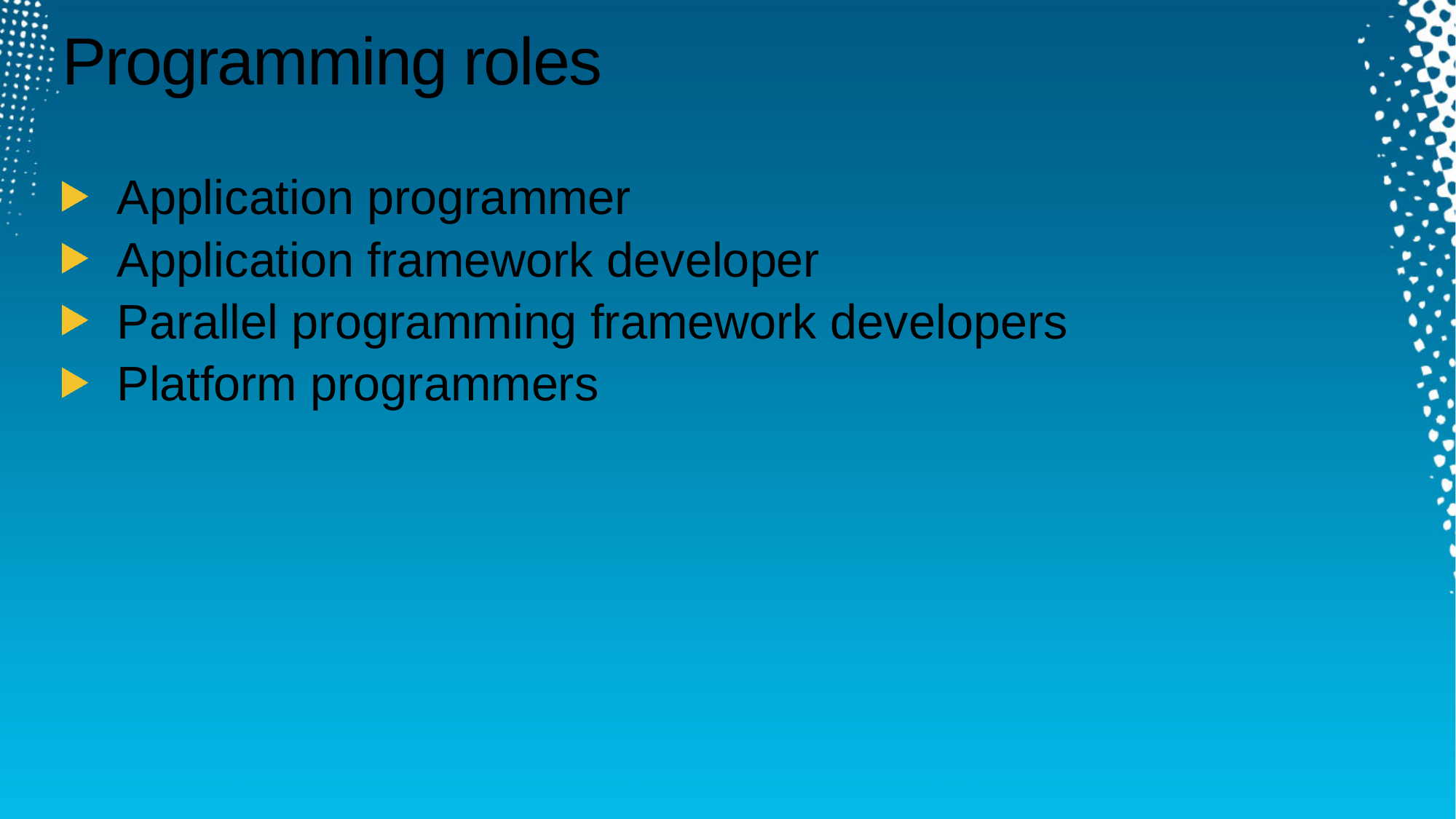

# Programming roles
Application programmer
Application framework developer
Parallel programming framework developers
Platform programmers